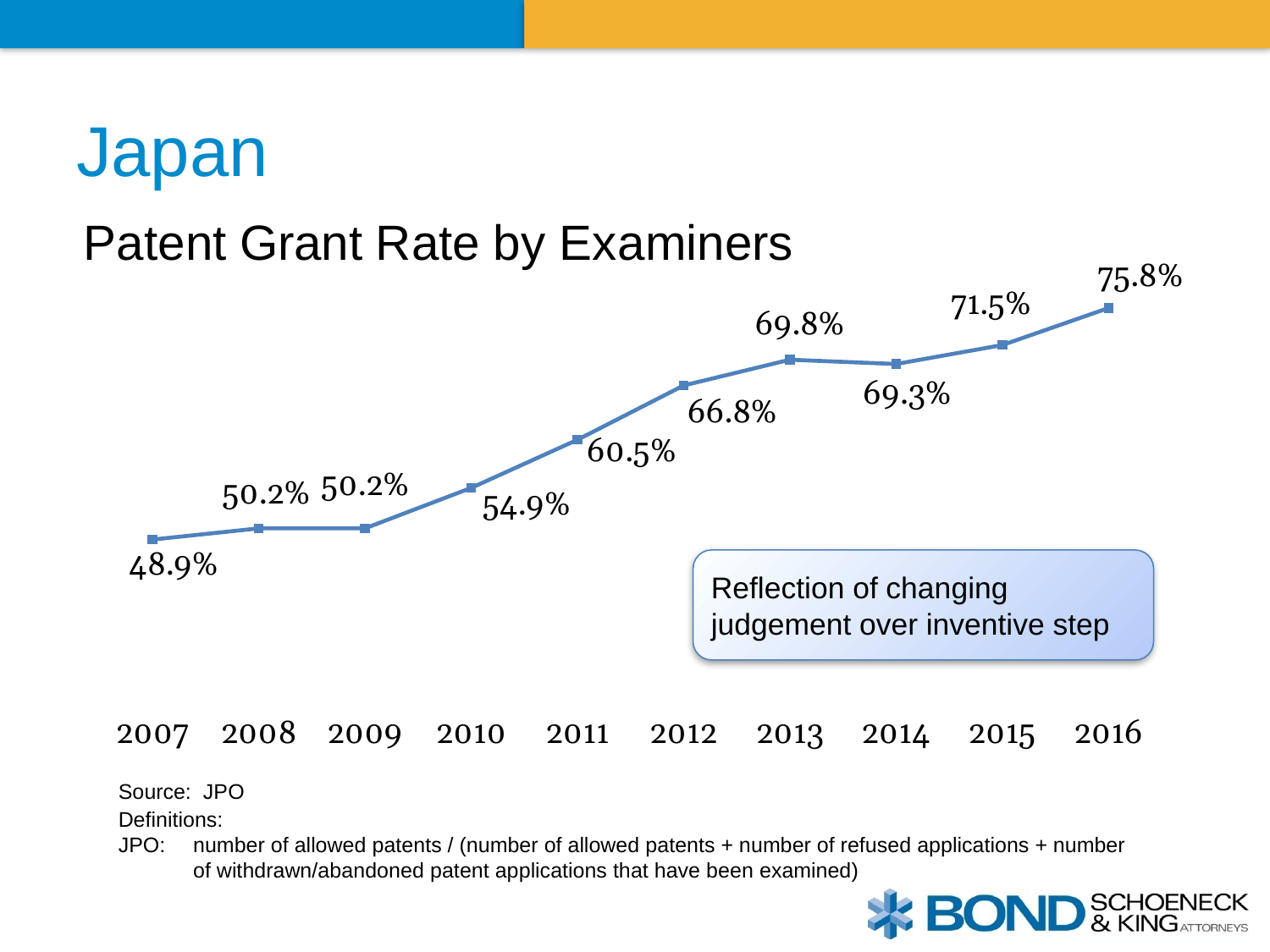

# Japan

### Chart: Patent Grant Rate by Examiners

| Category | JPO |
|---|---|
| 2007.0 | 0.489 |
| 2008.0 | 0.502 |
| 2009.0 | 0.502 |
| 2010.0 | 0.549 |
| 2011.0 | 0.605 |
| 2012.0 | 0.668 |
| 2013.0 | 0.698 |
| 2014.0 | 0.693 |
| 2015.0 | 0.715 |
| 2016.0 | 0.758 |
Reflection of changing judgement over inventive step
Source:  JPO
Definitions:
JPO:  	number of allowed patents / (number of allowed patents + number of refused applications + number of withdrawn/abandoned patent applications that have been examined)